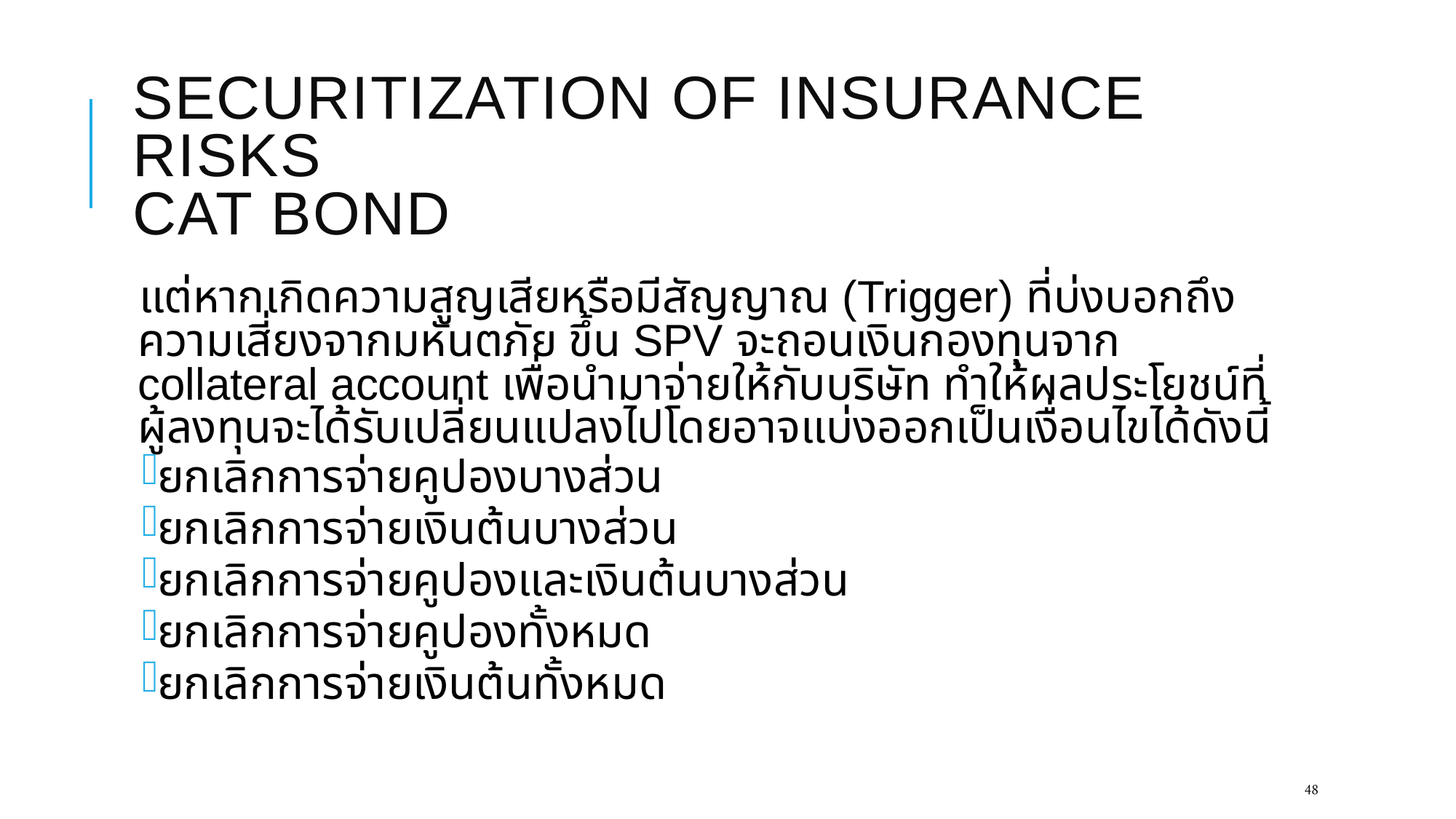

# Securitization of Insurance Risks CAT Bond
แต่หากเกิดความสูญเสียหรือมีสัญญาณ (Trigger) ที่บ่งบอกถึงความเสี่ยงจากมหันตภัย ขึ้น SPV จะถอนเงินกองทุนจาก collateral account เพื่อนำมาจ่ายให้กับบริษัท ทำให้ผลประโยชน์ที่ผู้ลงทุนจะได้รับเปลี่ยนแปลงไปโดยอาจแบ่งออกเป็นเงื่อนไขได้ดังนี้
ยกเลิกการจ่ายคูปองบางส่วน
ยกเลิกการจ่ายเงินต้นบางส่วน
ยกเลิกการจ่ายคูปองและเงินต้นบางส่วน
ยกเลิกการจ่ายคูปองทั้งหมด
ยกเลิกการจ่ายเงินต้นทั้งหมด
48